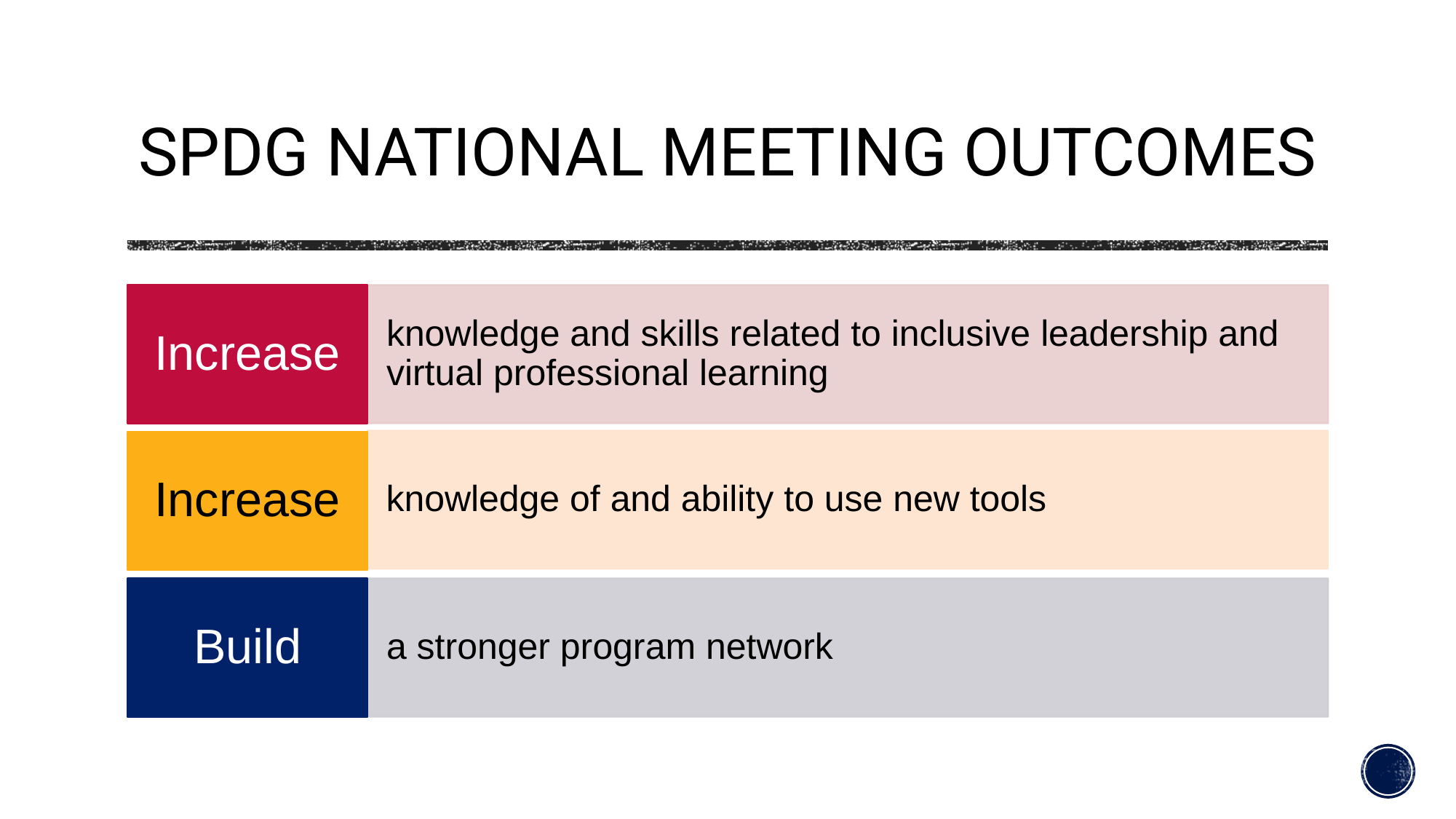

# SPDG National Meeting Outcomes

knowledge and skills related to inclusive leadership and virtual professional learning
Increase
knowledge of and ability to use new tools
Increase
a stronger program network
Build